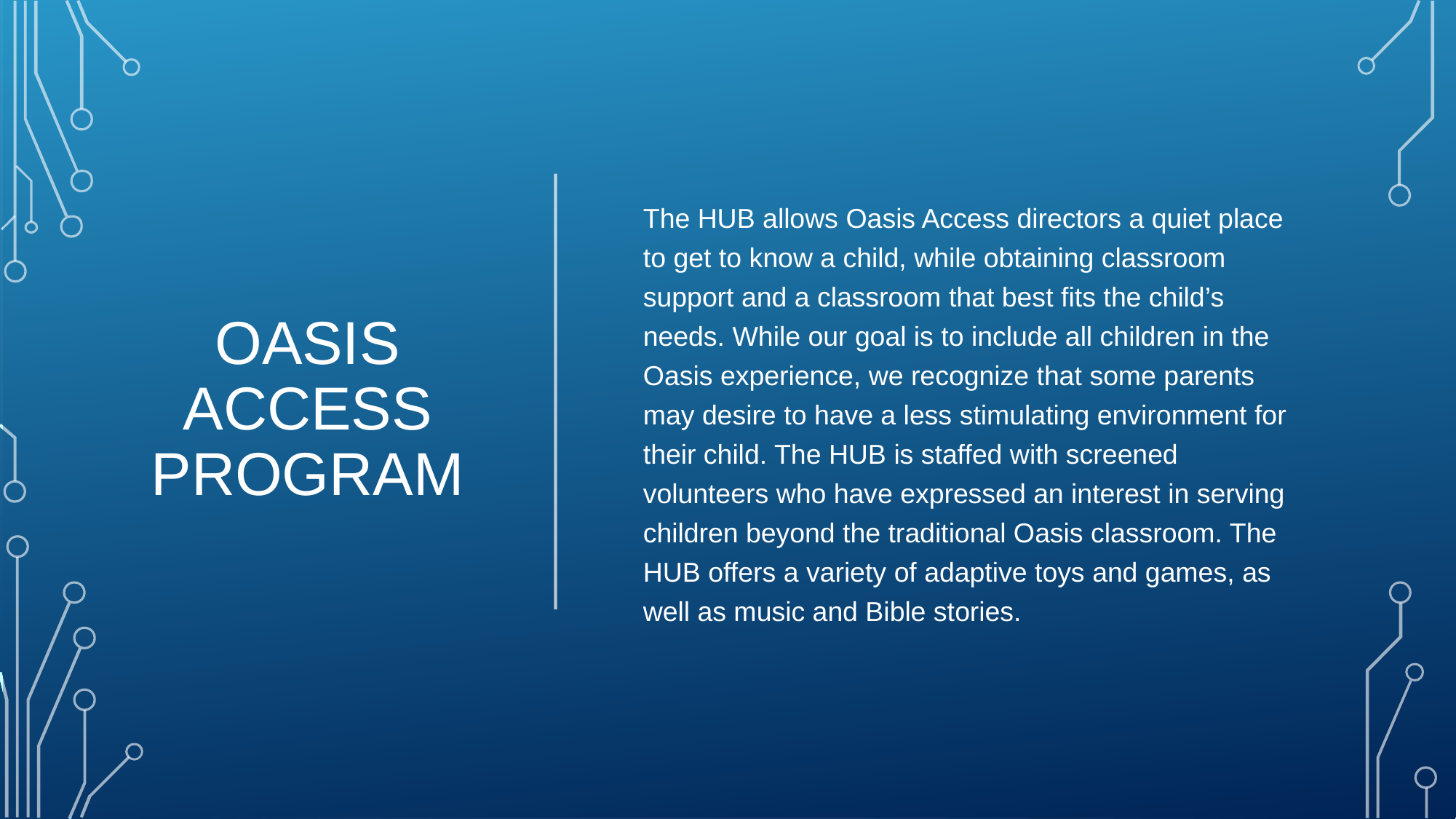

# OASIS ACCESS PROGRAM
The HUB allows Oasis Access directors a quiet place to get to know a child, while obtaining classroom support and a classroom that best fits the child’s needs. While our goal is to include all children in the Oasis experience, we recognize that some parents may desire to have a less stimulating environment for their child. The HUB is staffed with screened volunteers who have expressed an interest in serving children beyond the traditional Oasis classroom. The HUB offers a variety of adaptive toys and games, as well as music and Bible stories.